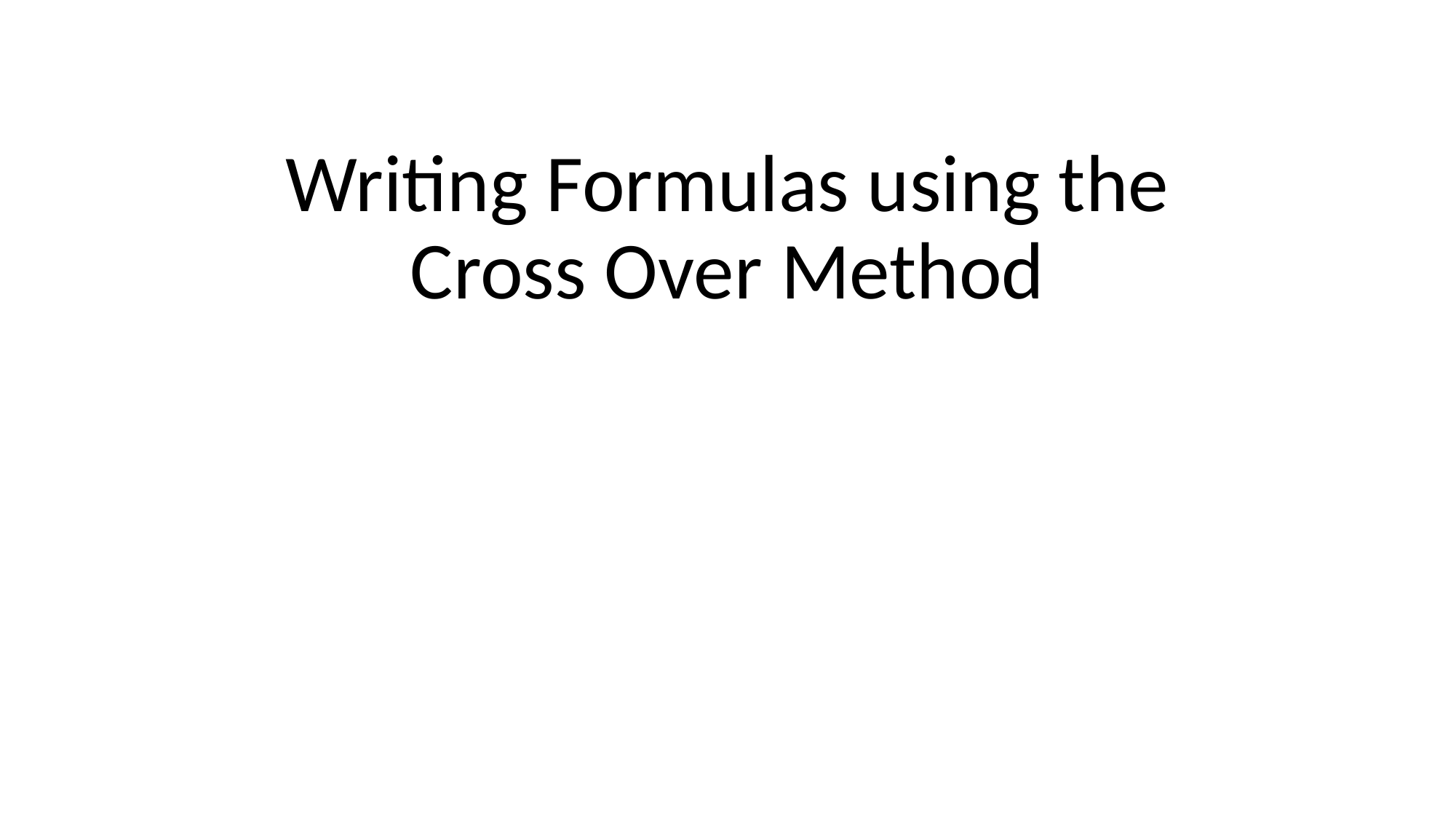

# Writing Formulas using the Cross Over Method